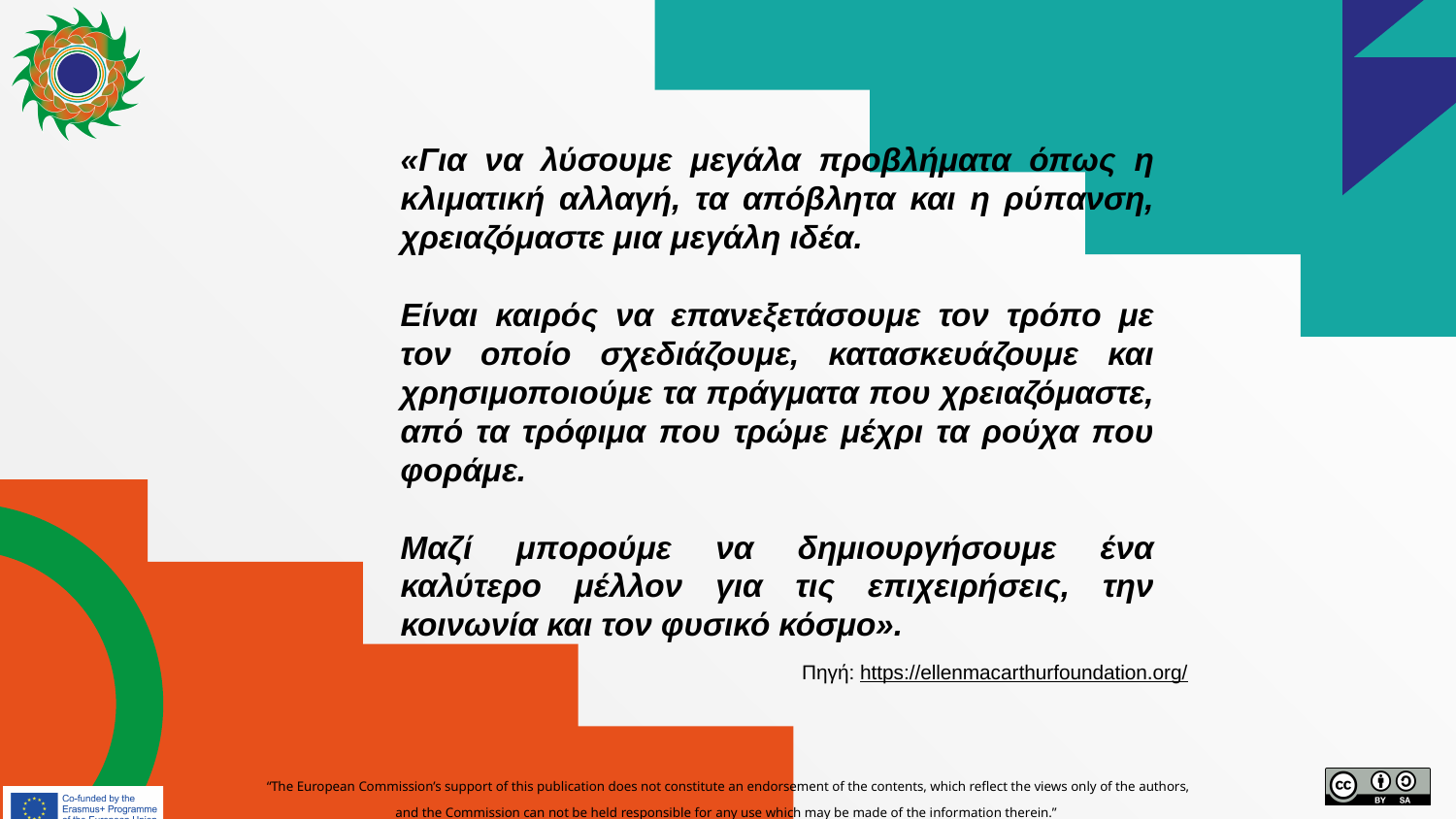

«Για να λύσουμε μεγάλα προβλήματα όπως η κλιματική αλλαγή, τα απόβλητα και η ρύπανση, χρειαζόμαστε μια μεγάλη ιδέα.

Είναι καιρός να επανεξετάσουμε τον τρόπο με τον οποίο σχεδιάζουμε, κατασκευάζουμε και χρησιμοποιούμε τα πράγματα που χρειαζόμαστε, από τα τρόφιμα που τρώμε μέχρι τα ρούχα που φοράμε.

Μαζί μπορούμε να δημιουργήσουμε ένα καλύτερο μέλλον για τις επιχειρήσεις, την κοινωνία και τον φυσικό κόσμο».
Πηγή: https://ellenmacarthurfoundation.org/